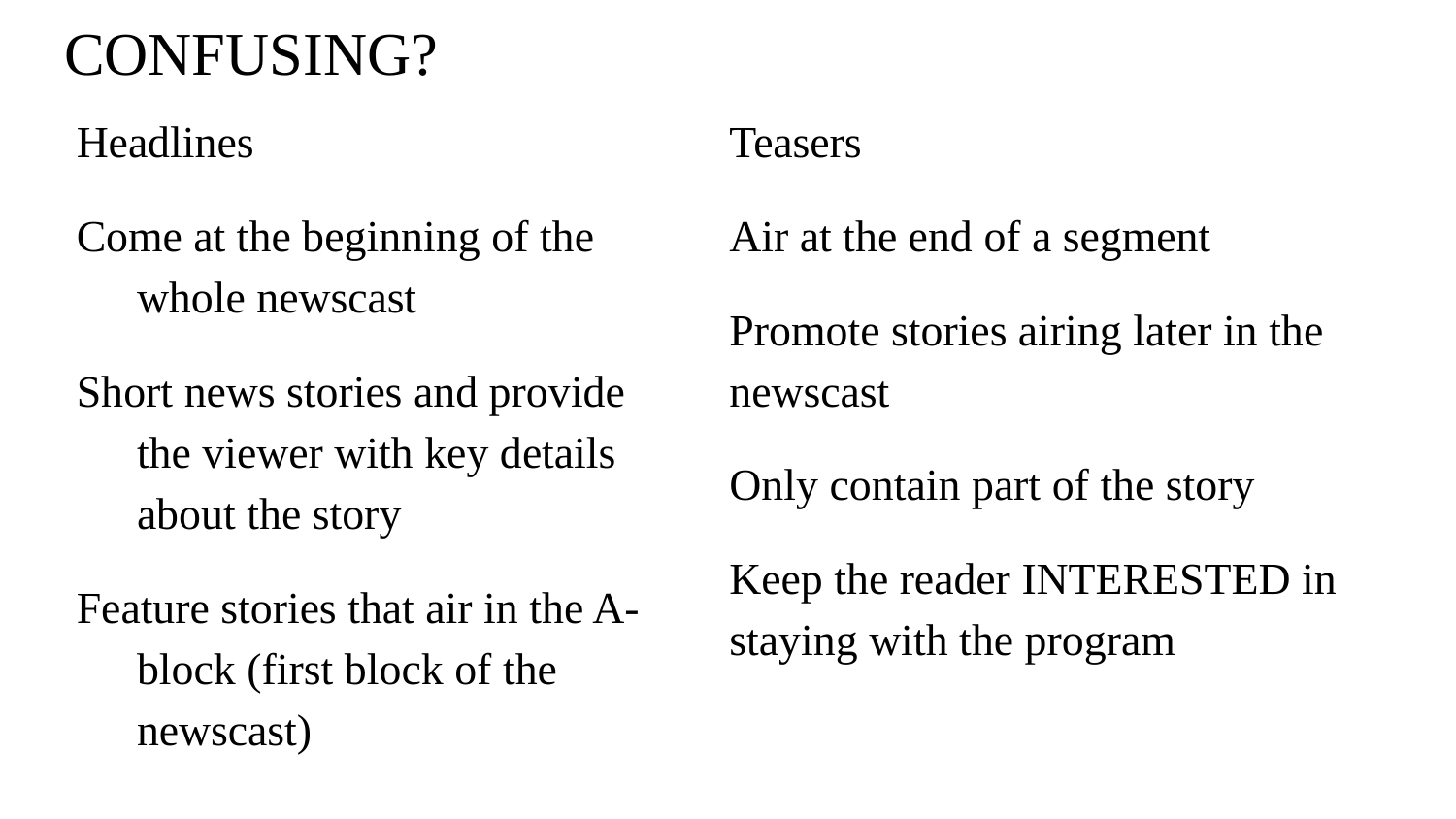

# CONFUSING?

Headlines
Come at the beginning of the whole newscast
Short news stories and provide the viewer with key details about the story
Feature stories that air in the A-block (first block of the newscast)

Teasers
Air at the end of a segment
Promote stories airing later in the newscast
Only contain part of the story
Keep the reader INTERESTED in staying with the program